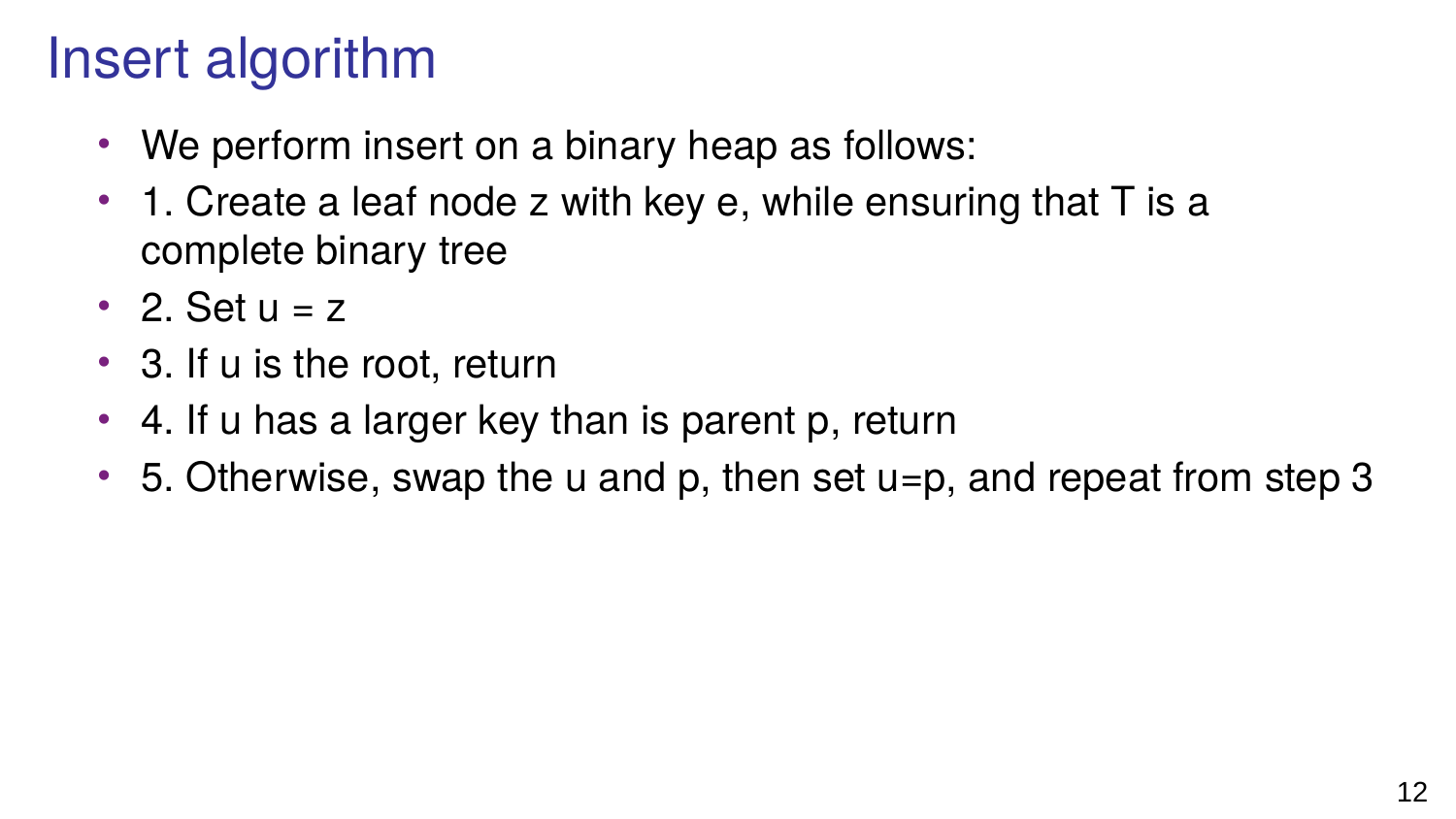

# Insert algorithm
We perform insert on a binary heap as follows:
1. Create a leaf node z with key e, while ensuring that T is a complete binary tree
2. Set u = z
3. If u is the root, return
4. If u has a larger key than is parent p, return
5. Otherwise, swap the u and p, then set u=p, and repeat from step 3